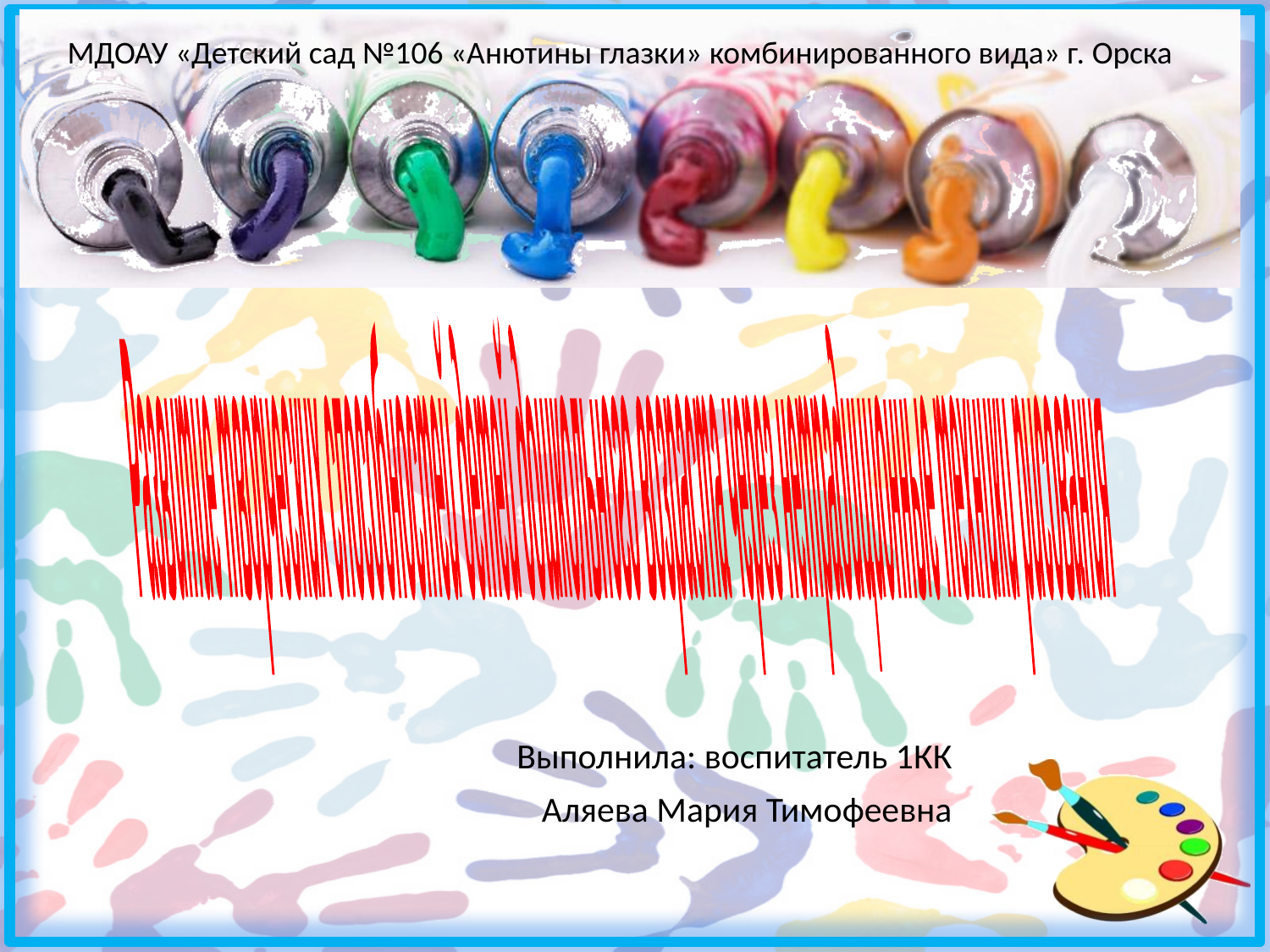

МДОАУ «Детский сад №106 «Анютины глазки» комбинированного вида» г. Орска
Развитие творческих способностей детей дошкольного возраста через нетрадиционные техники рисования
 Выполнила: воспитатель 1КК
Аляева Мария Тимофеевна